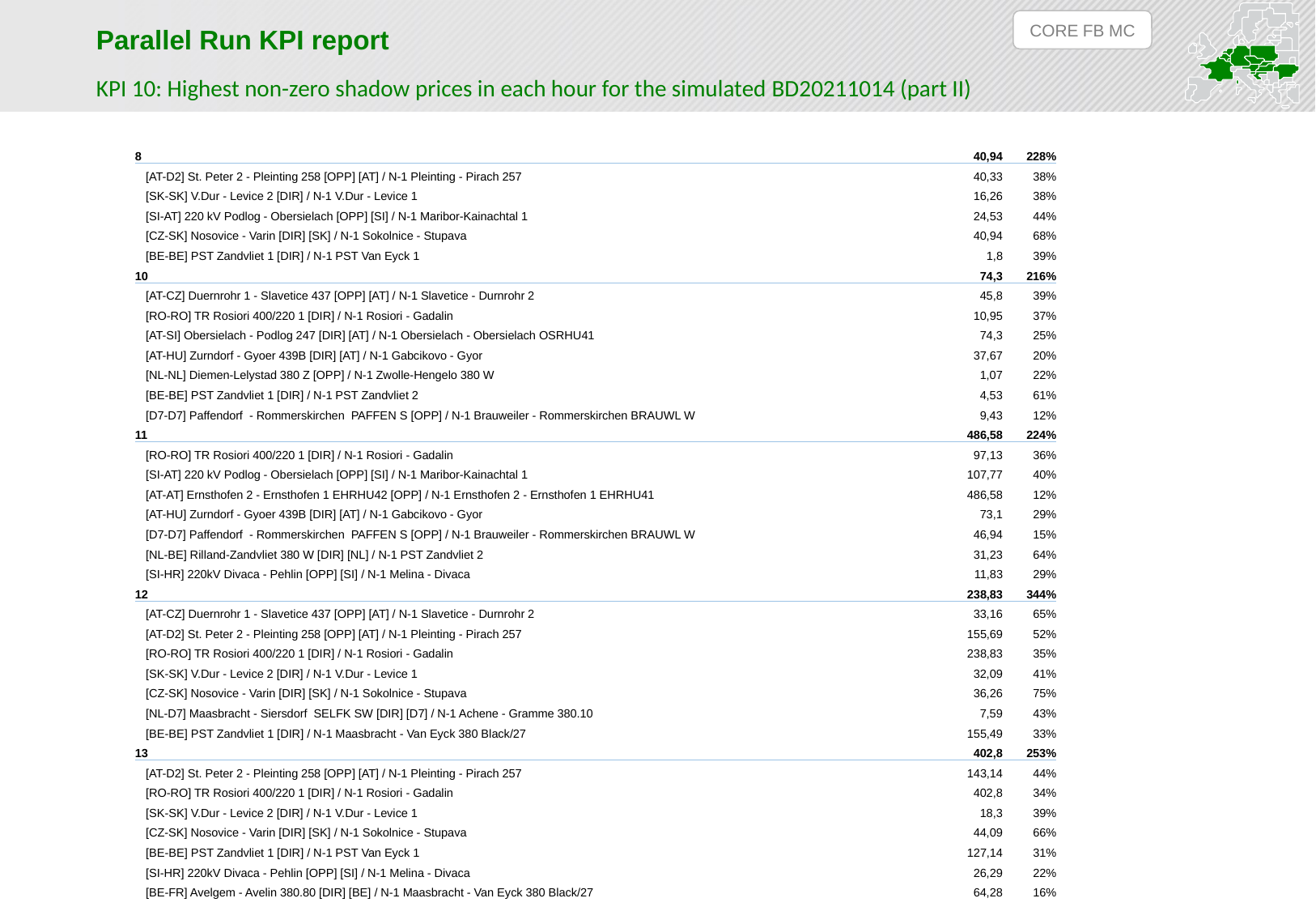

CORE FB MC
Parallel Run KPI report
KPI 10: Highest non-zero shadow prices in each hour for the simulated BD20211014 (part II)
| 8 | 40,94 | 228% |
| --- | --- | --- |
| [AT-D2] St. Peter 2 - Pleinting 258 [OPP] [AT] / N-1 Pleinting - Pirach 257 | 40,33 | 38% |
| [SK-SK] V.Dur - Levice 2 [DIR] / N-1 V.Dur - Levice 1 | 16,26 | 38% |
| [SI-AT] 220 kV Podlog - Obersielach [OPP] [SI] / N-1 Maribor-Kainachtal 1 | 24,53 | 44% |
| [CZ-SK] Nosovice - Varin [DIR] [SK] / N-1 Sokolnice - Stupava | 40,94 | 68% |
| [BE-BE] PST Zandvliet 1 [DIR] / N-1 PST Van Eyck 1 | 1,8 | 39% |
| 10 | 74,3 | 216% |
| [AT-CZ] Duernrohr 1 - Slavetice 437 [OPP] [AT] / N-1 Slavetice - Durnrohr 2 | 45,8 | 39% |
| [RO-RO] TR Rosiori 400/220 1 [DIR] / N-1 Rosiori - Gadalin | 10,95 | 37% |
| [AT-SI] Obersielach - Podlog 247 [DIR] [AT] / N-1 Obersielach - Obersielach OSRHU41 | 74,3 | 25% |
| [AT-HU] Zurndorf - Gyoer 439B [DIR] [AT] / N-1 Gabcikovo - Gyor | 37,67 | 20% |
| [NL-NL] Diemen-Lelystad 380 Z [OPP] / N-1 Zwolle-Hengelo 380 W | 1,07 | 22% |
| [BE-BE] PST Zandvliet 1 [DIR] / N-1 PST Zandvliet 2 | 4,53 | 61% |
| [D7-D7] Paffendorf - Rommerskirchen PAFFEN S [OPP] / N-1 Brauweiler - Rommerskirchen BRAUWL W | 9,43 | 12% |
| 11 | 486,58 | 224% |
| [RO-RO] TR Rosiori 400/220 1 [DIR] / N-1 Rosiori - Gadalin | 97,13 | 36% |
| [SI-AT] 220 kV Podlog - Obersielach [OPP] [SI] / N-1 Maribor-Kainachtal 1 | 107,77 | 40% |
| [AT-AT] Ernsthofen 2 - Ernsthofen 1 EHRHU42 [OPP] / N-1 Ernsthofen 2 - Ernsthofen 1 EHRHU41 | 486,58 | 12% |
| [AT-HU] Zurndorf - Gyoer 439B [DIR] [AT] / N-1 Gabcikovo - Gyor | 73,1 | 29% |
| [D7-D7] Paffendorf - Rommerskirchen PAFFEN S [OPP] / N-1 Brauweiler - Rommerskirchen BRAUWL W | 46,94 | 15% |
| [NL-BE] Rilland-Zandvliet 380 W [DIR] [NL] / N-1 PST Zandvliet 2 | 31,23 | 64% |
| [SI-HR] 220kV Divaca - Pehlin [OPP] [SI] / N-1 Melina - Divaca | 11,83 | 29% |
| 12 | 238,83 | 344% |
| [AT-CZ] Duernrohr 1 - Slavetice 437 [OPP] [AT] / N-1 Slavetice - Durnrohr 2 | 33,16 | 65% |
| [AT-D2] St. Peter 2 - Pleinting 258 [OPP] [AT] / N-1 Pleinting - Pirach 257 | 155,69 | 52% |
| [RO-RO] TR Rosiori 400/220 1 [DIR] / N-1 Rosiori - Gadalin | 238,83 | 35% |
| [SK-SK] V.Dur - Levice 2 [DIR] / N-1 V.Dur - Levice 1 | 32,09 | 41% |
| [CZ-SK] Nosovice - Varin [DIR] [SK] / N-1 Sokolnice - Stupava | 36,26 | 75% |
| [NL-D7] Maasbracht - Siersdorf SELFK SW [DIR] [D7] / N-1 Achene - Gramme 380.10 | 7,59 | 43% |
| [BE-BE] PST Zandvliet 1 [DIR] / N-1 Maasbracht - Van Eyck 380 Black/27 | 155,49 | 33% |
| 13 | 402,8 | 253% |
| [AT-D2] St. Peter 2 - Pleinting 258 [OPP] [AT] / N-1 Pleinting - Pirach 257 | 143,14 | 44% |
| [RO-RO] TR Rosiori 400/220 1 [DIR] / N-1 Rosiori - Gadalin | 402,8 | 34% |
| [SK-SK] V.Dur - Levice 2 [DIR] / N-1 V.Dur - Levice 1 | 18,3 | 39% |
| [CZ-SK] Nosovice - Varin [DIR] [SK] / N-1 Sokolnice - Stupava | 44,09 | 66% |
| [BE-BE] PST Zandvliet 1 [DIR] / N-1 PST Van Eyck 1 | 127,14 | 31% |
| [SI-HR] 220kV Divaca - Pehlin [OPP] [SI] / N-1 Melina - Divaca | 26,29 | 22% |
| [BE-FR] Avelgem - Avelin 380.80 [DIR] [BE] / N-1 Maasbracht - Van Eyck 380 Black/27 | 64,28 | 16% |